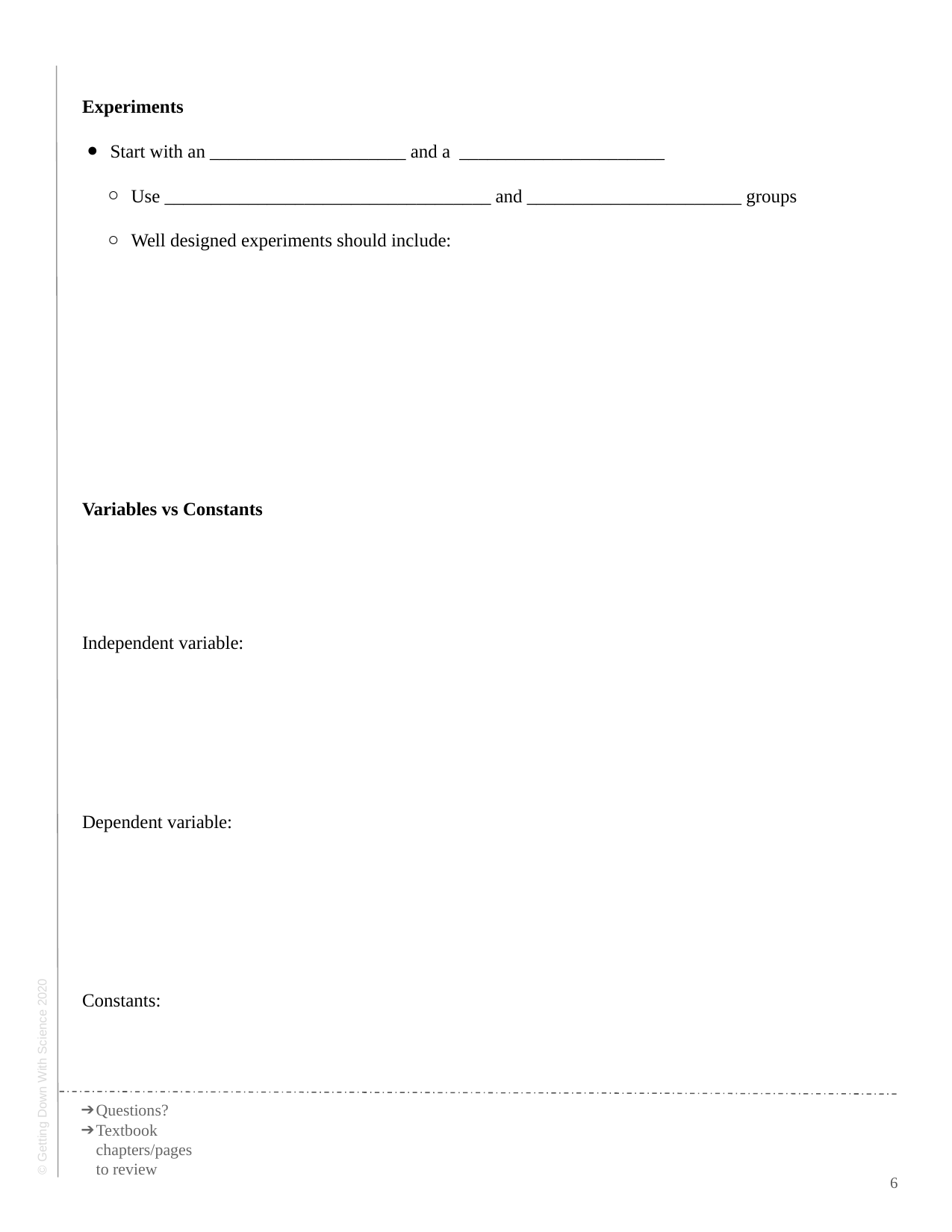

Experiments
Start with an _____________________ and a  ______________________
Use ___________________________________ and _______________________ groups
Well designed experiments should include:

Variables vs Constants

Independent variable:

Dependent variable:

Constants:
Questions?
Textbook chapters/pages to review
6